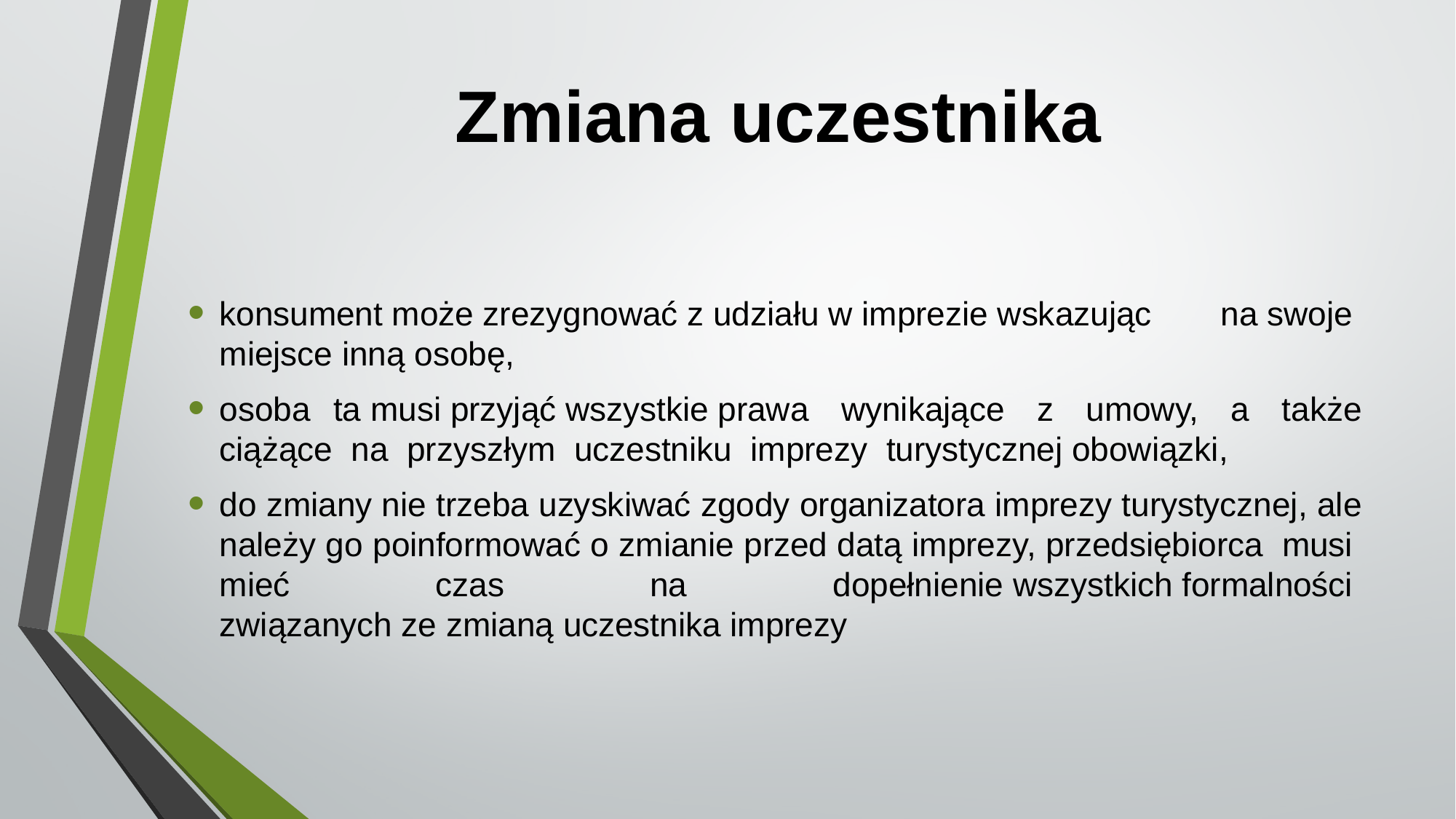

# Zmiana uczestnika
konsument może zrezygnować z udziału w imprezie wskazując  na swoje 
miejsce inną osobę,
osoba ta musi przyjąć wszystkie prawa  wynikające  z  umowy,  a  także ciążące  na  przyszłym  uczestniku  imprezy  turystycznej obowiązki,
do zmiany nie trzeba uzyskiwać zgody organizatora imprezy turystycznej, ale należy go poinformować o zmianie przed datą imprezy, przedsiębiorca  musi  mieć  czas  na  dopełnienie wszystkich formalności 
związanych ze zmianą uczestnika imprezy